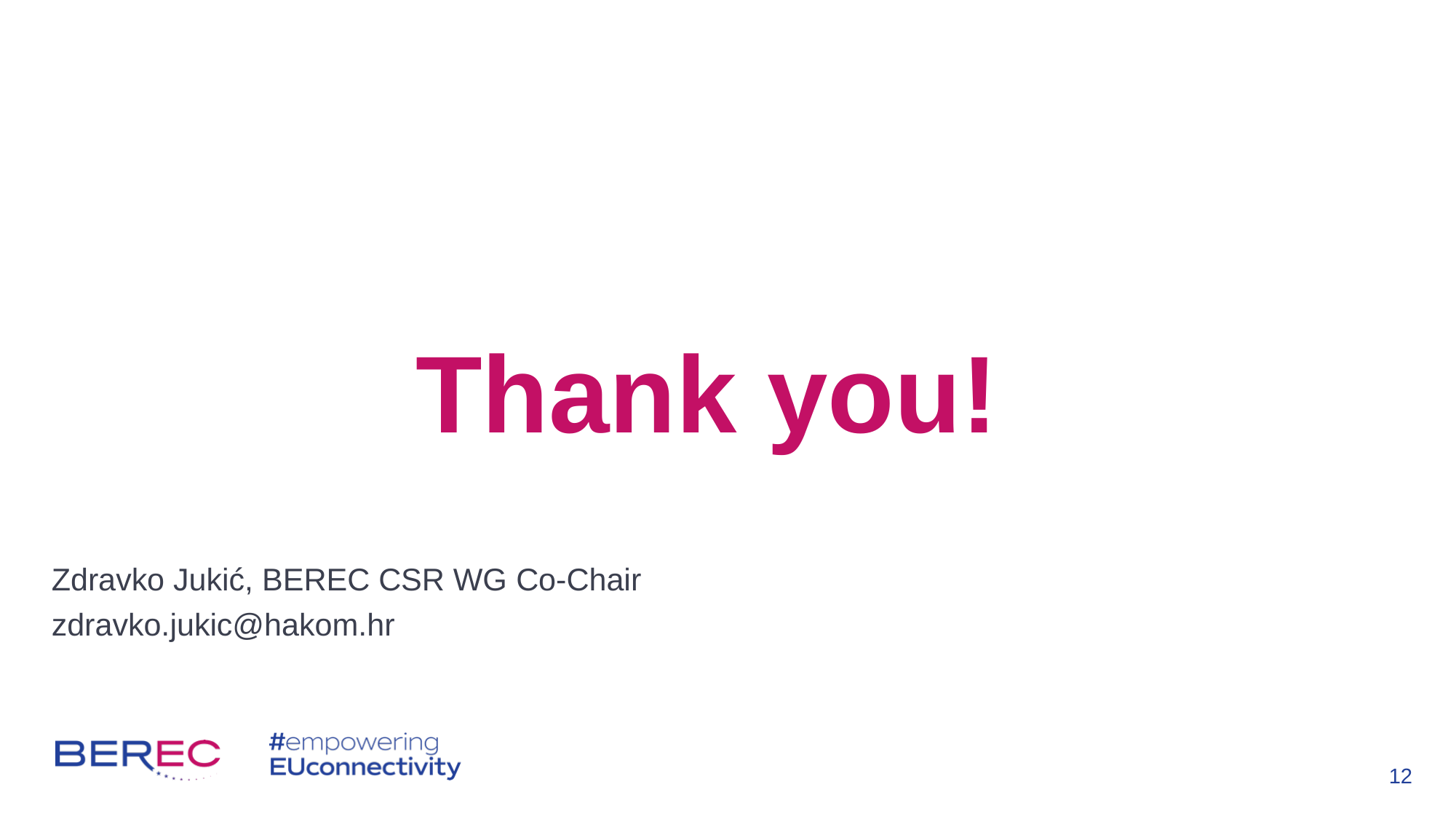

# Thank you!

Zdravko Jukić, BEREC CSR WG Co-Chair
zdravko.jukic@hakom.hr
12